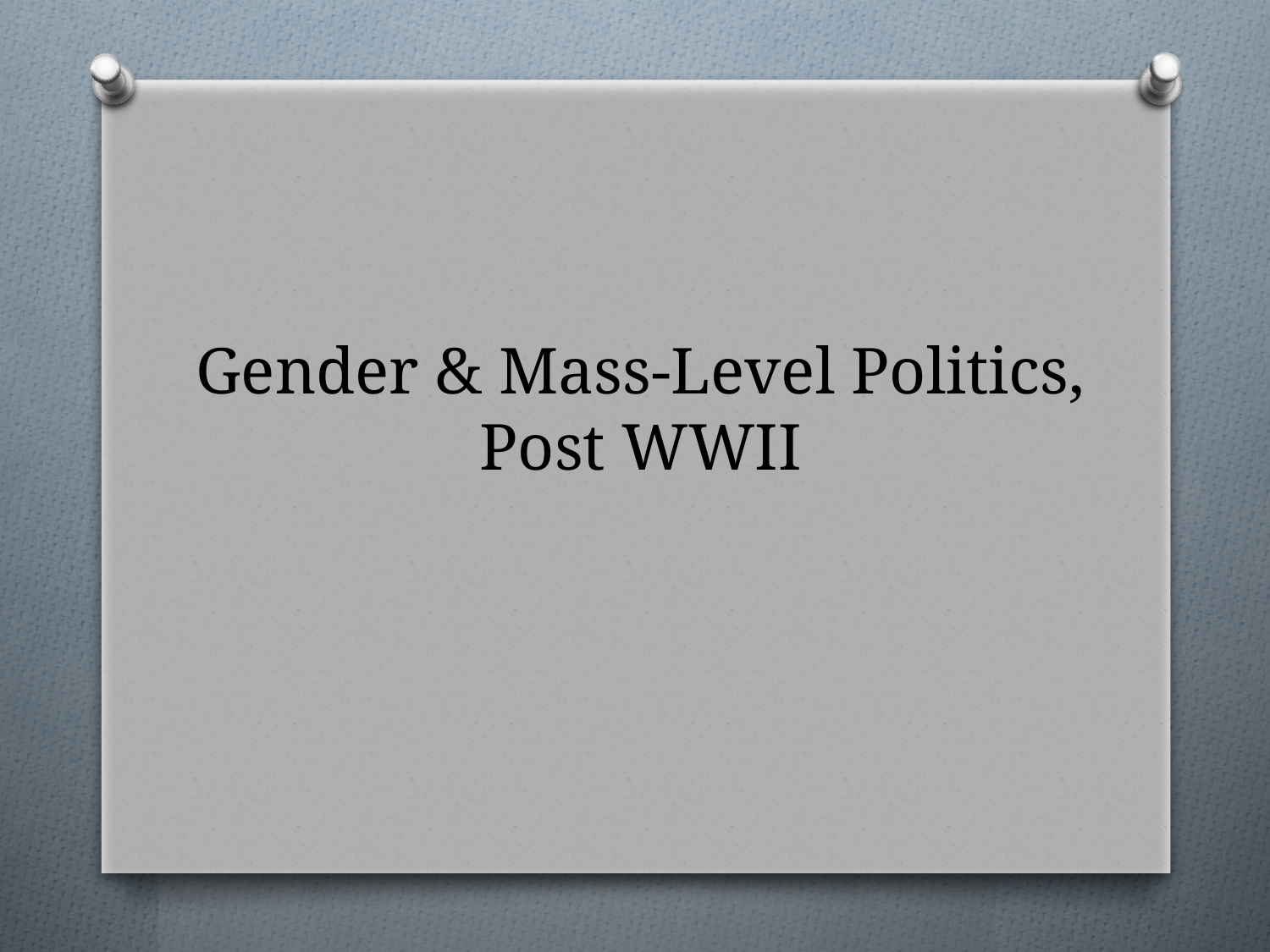

# Gender & Mass-Level Politics, Post WWII